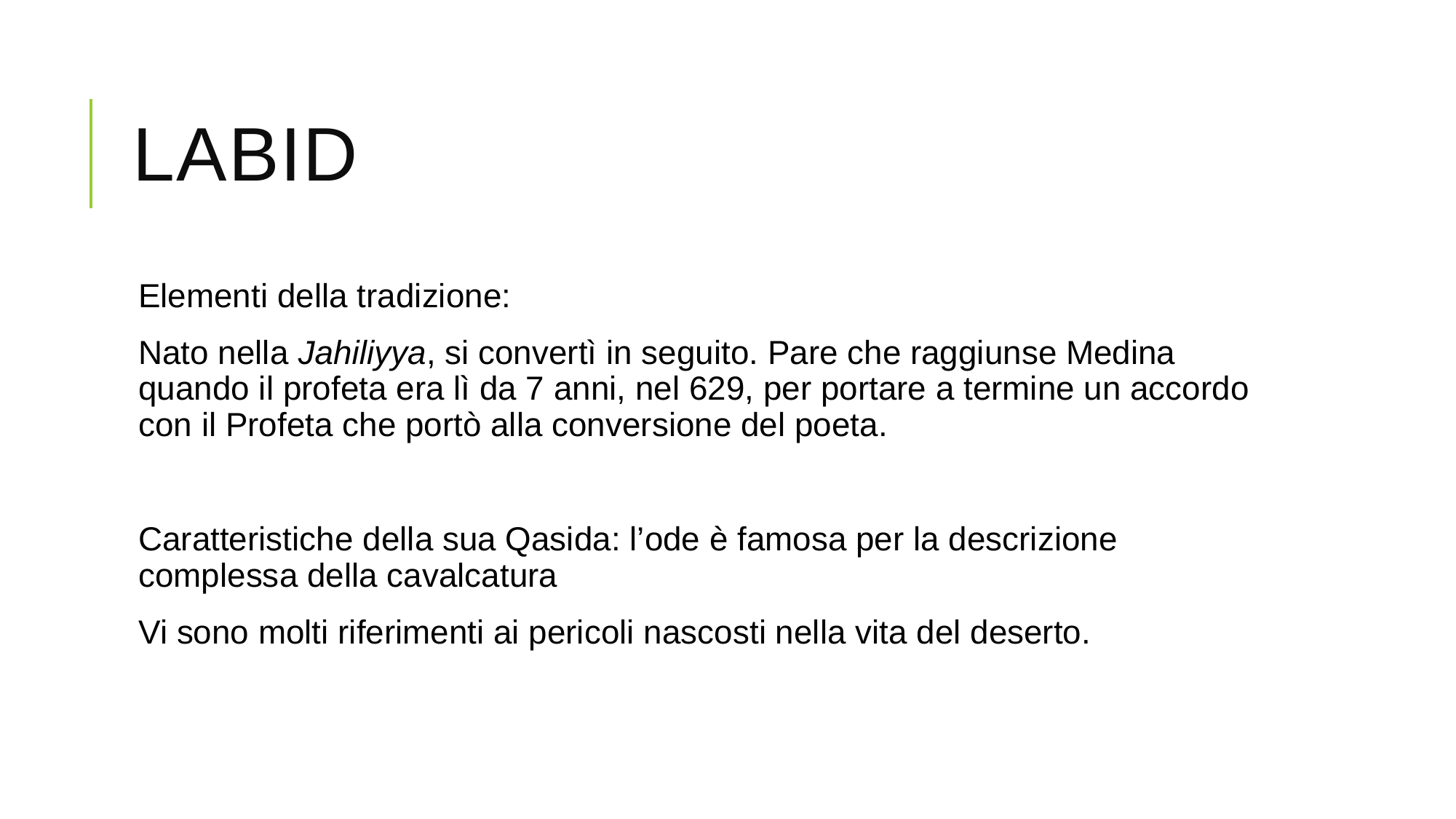

# Labid
Elementi della tradizione:
Nato nella Jahiliyya, si convertì in seguito. Pare che raggiunse Medina quando il profeta era lì da 7 anni, nel 629, per portare a termine un accordo con il Profeta che portò alla conversione del poeta.

Caratteristiche della sua Qasida: l’ode è famosa per la descrizione complessa della cavalcatura
Vi sono molti riferimenti ai pericoli nascosti nella vita del deserto.